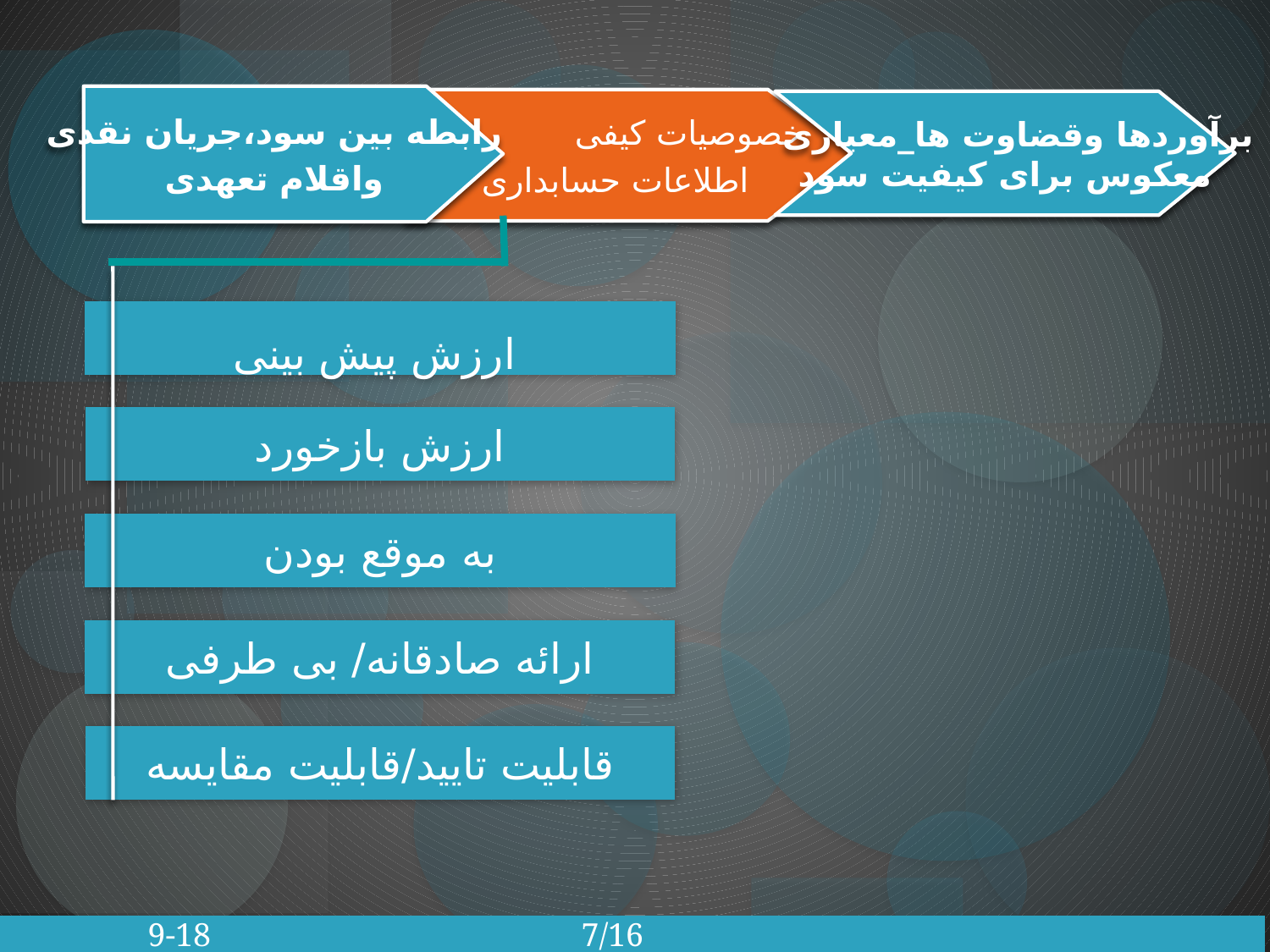

رابطه بین سود،جریان نقدی
واقلام تعهدی
            خصوصیات کیفی
 اطلاعات حسابداری
   برآوردها وقضاوت ها_معیاری
معکوس برای کیفیت سود

ارزش پیش بینی
ارزش بازخورد
به موقع بودن
ارائه صادقانه/ بی طرفی
قابلیت تایید/قابلیت مقایسه
                 9-18                                             7/16